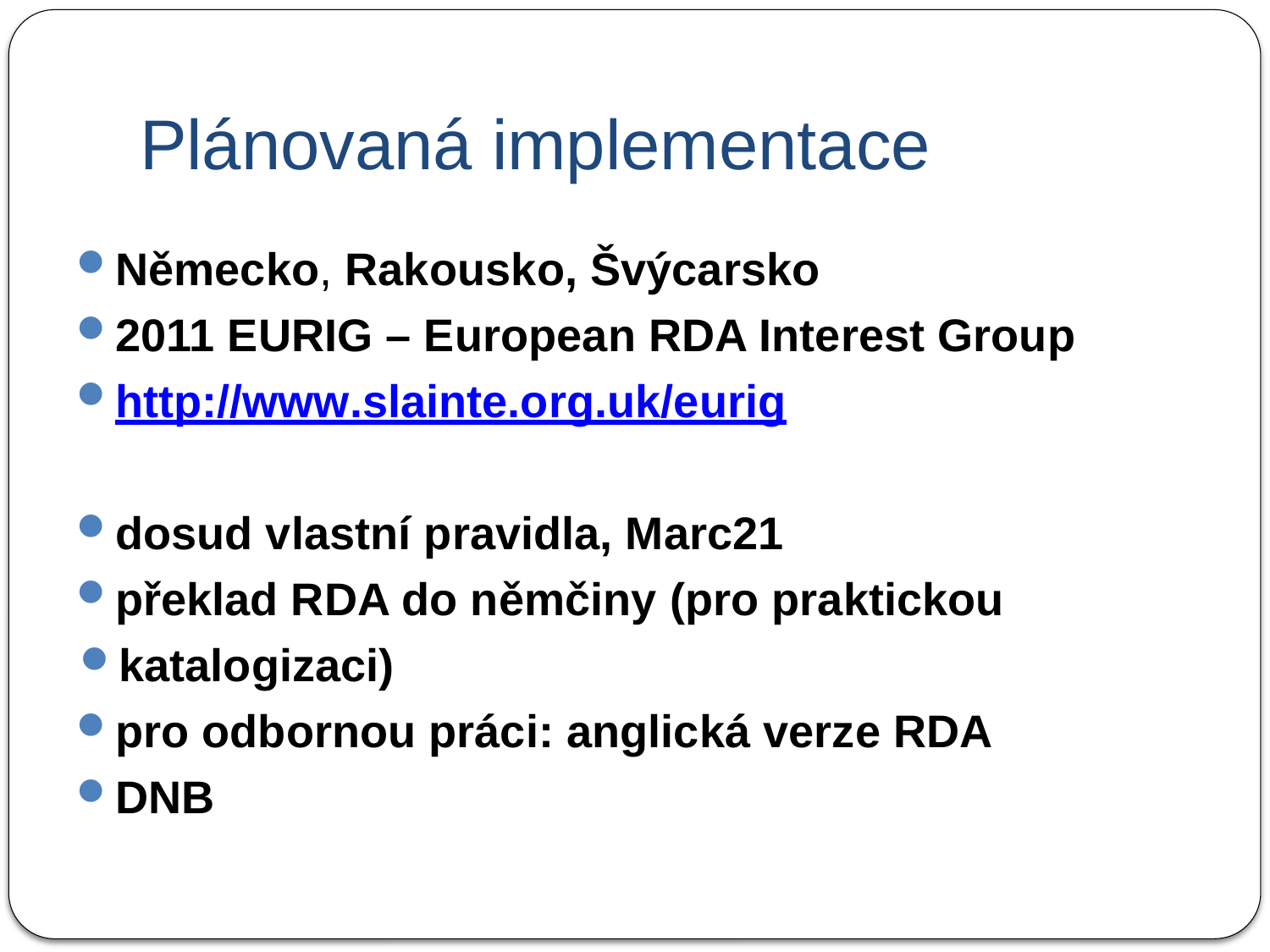

# Plánovaná implementace
Německo, Rakousko, Švýcarsko
2011 EURIG – European RDA Interest Group
http://www.slainte.org.uk/eurig

dosud vlastní pravidla, Marc21
překlad RDA do němčiny (pro praktickou
katalogizaci)
pro odbornou práci: anglická verze RDA
DNB